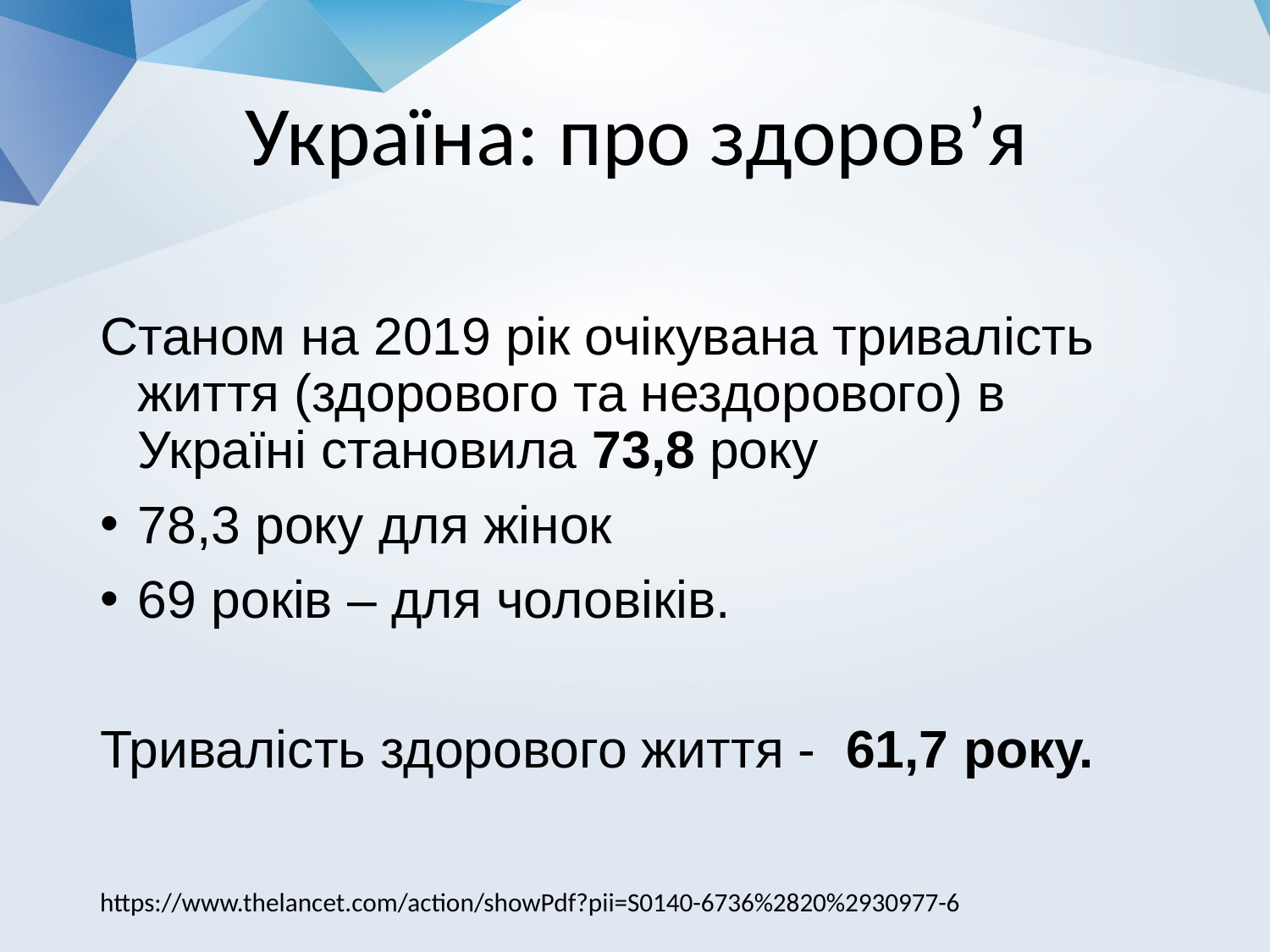

Станом на 2019 рік очікувана тривалість життя (здорового та нездорового) в Україні становила 73,8 року
78,3 року для жінок
69 років – для чоловіків.

Тривалість здорового життя -  61,7 року.

https://www.thelancet.com/action/showPdf?pii=S0140-6736%2820%2930977-6
Україна: про здоров’я